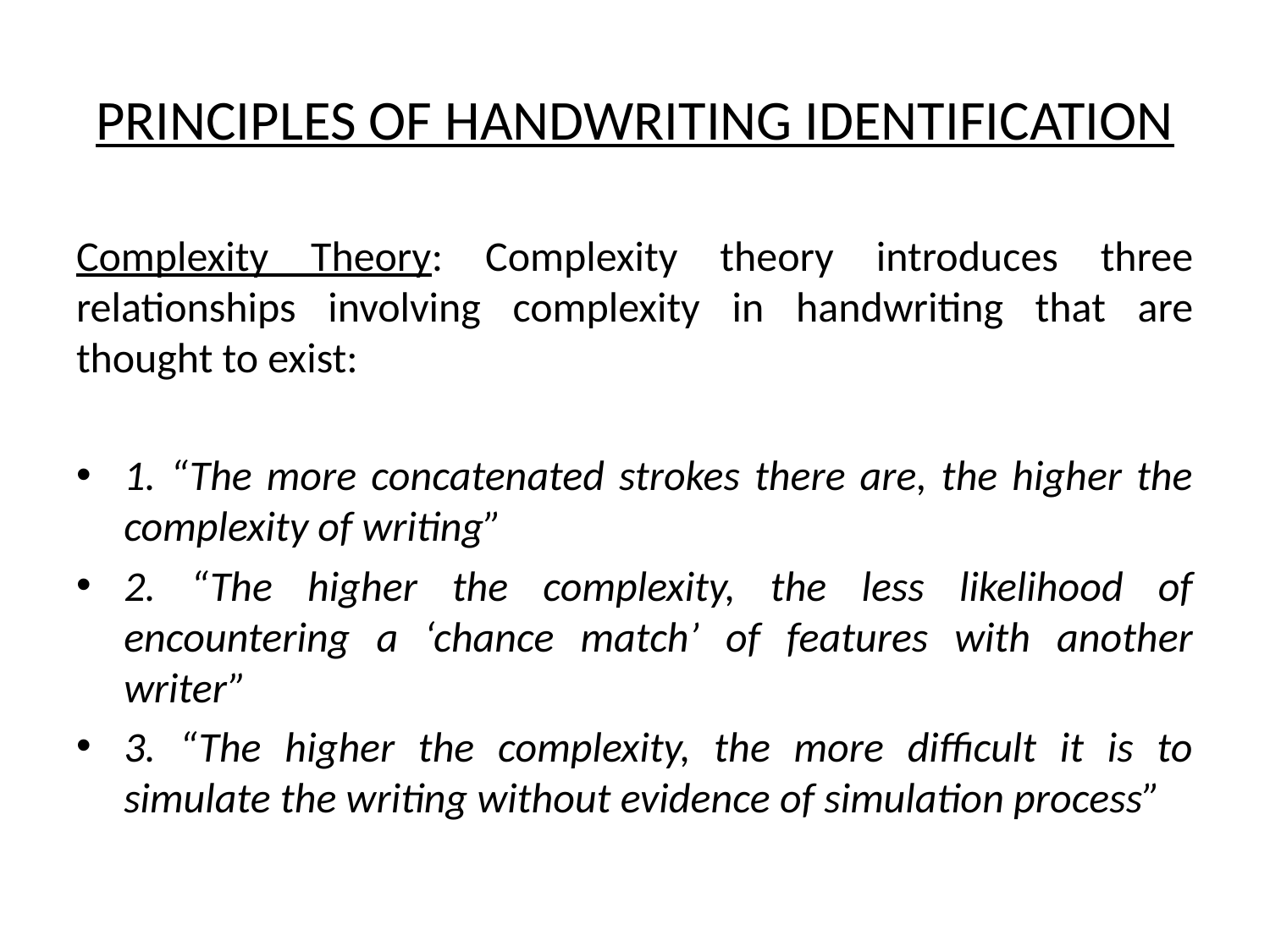

# PRINCIPLES OF HANDWRITING IDENTIFICATION
Complexity Theory: Complexity theory introduces three relationships involving complexity in handwriting that are thought to exist:

1. “The more concatenated strokes there are, the higher the complexity of writing”
2. “The higher the complexity, the less likelihood of encountering a ‘chance match’ of features with another writer”
3. “The higher the complexity, the more difficult it is to simulate the writing without evidence of simulation process”